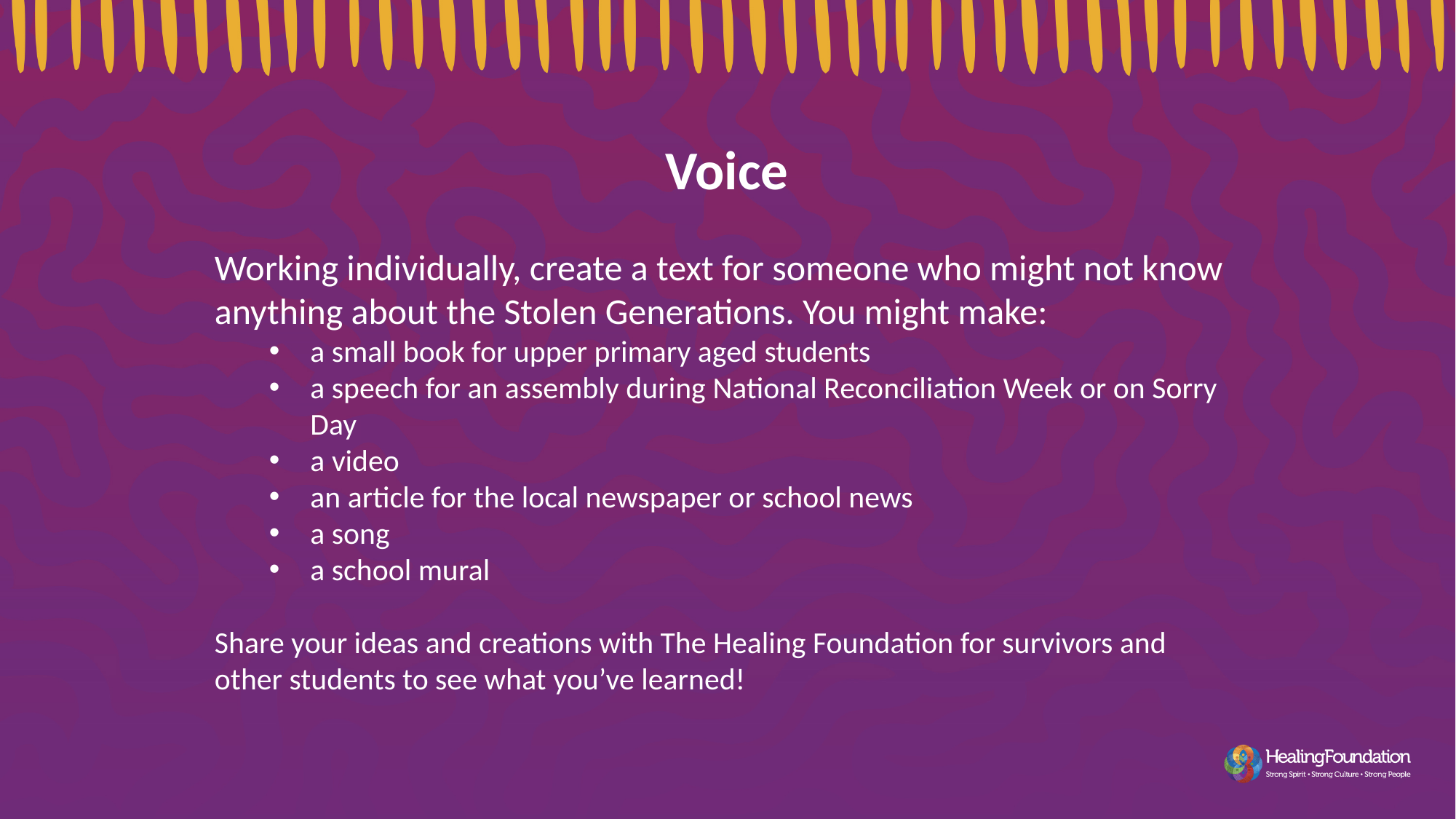

Voice
Working individually, create a text for someone who might not know anything about the Stolen Generations. You might make:
a small book for upper primary aged students
a speech for an assembly during National Reconciliation Week or on Sorry Day
a video
an article for the local newspaper or school news
a song
a school mural

Share your ideas and creations with The Healing Foundation for survivors and other students to see what you’ve learned!